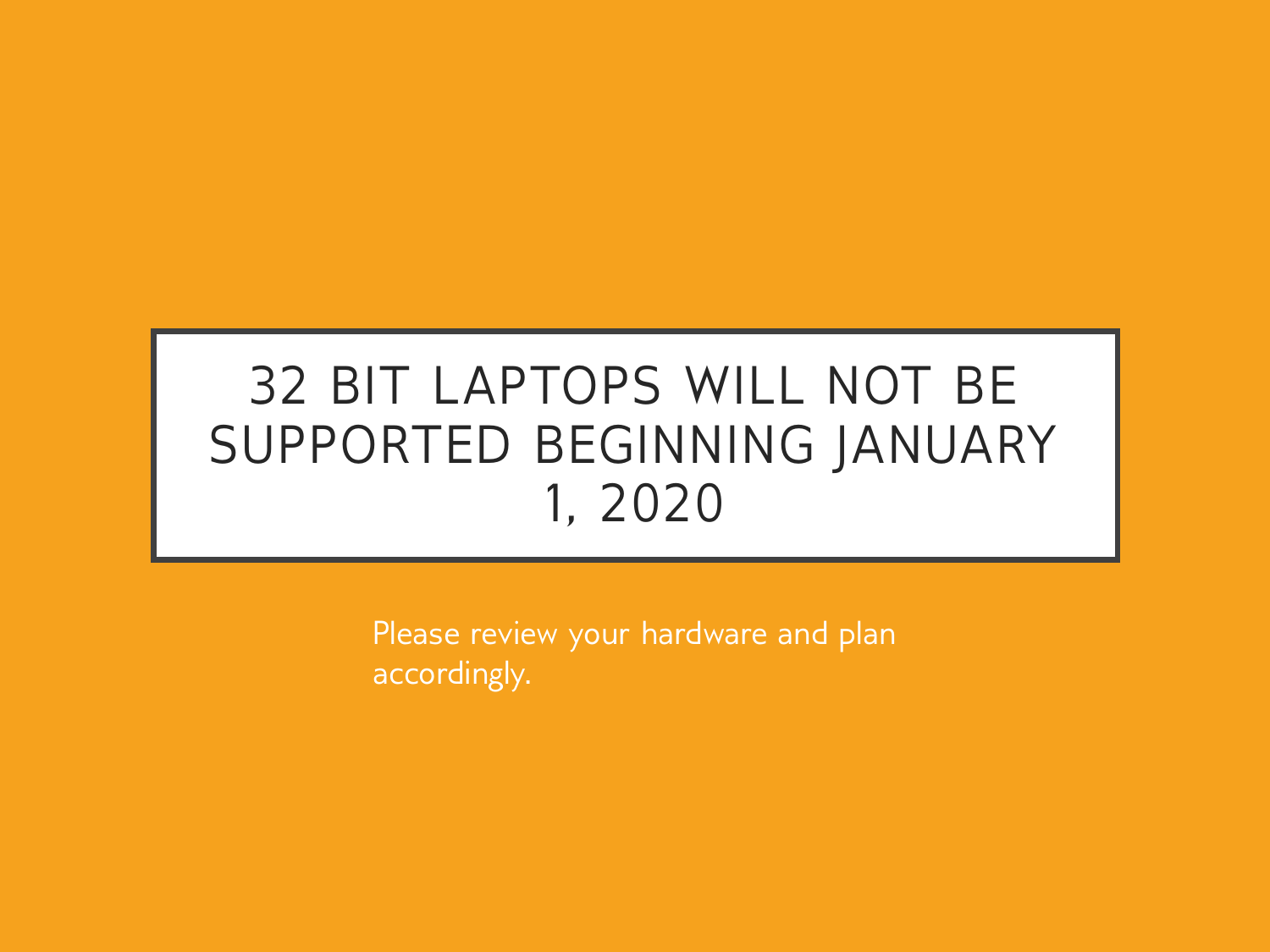

# 32 Bit laptops will not be supported beginning January 1, 2020
Please review your hardware and plan accordingly.